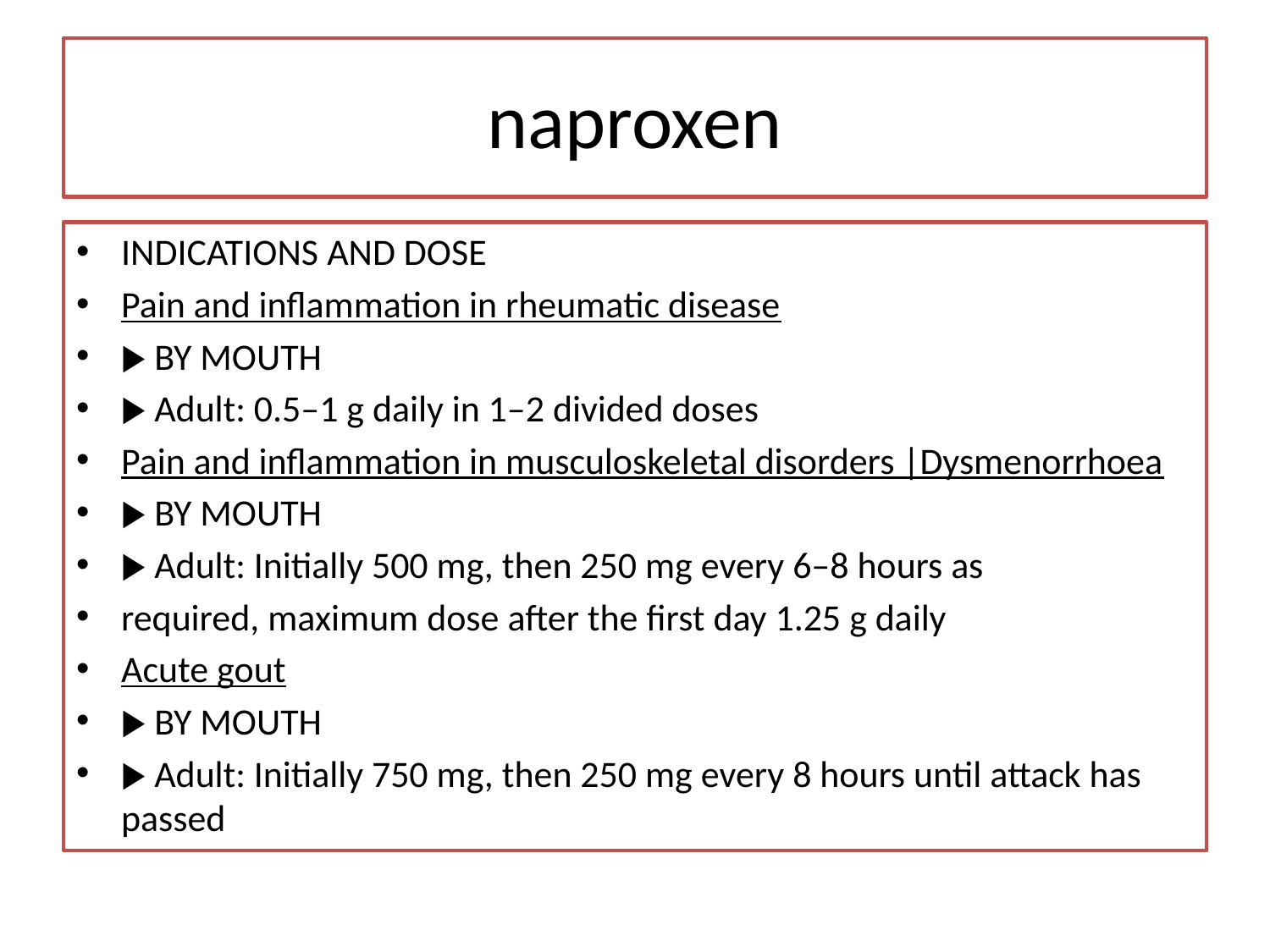

# naproxen
INDICATIONS AND DOSE
Pain and inflammation in rheumatic disease
▶ BY MOUTH
▶ Adult: 0.5–1 g daily in 1–2 divided doses
Pain and inflammation in musculoskeletal disorders |Dysmenorrhoea
▶ BY MOUTH
▶ Adult: Initially 500 mg, then 250 mg every 6–8 hours as
required, maximum dose after the first day 1.25 g daily
Acute gout
▶ BY MOUTH
▶ Adult: Initially 750 mg, then 250 mg every 8 hours until attack has passed